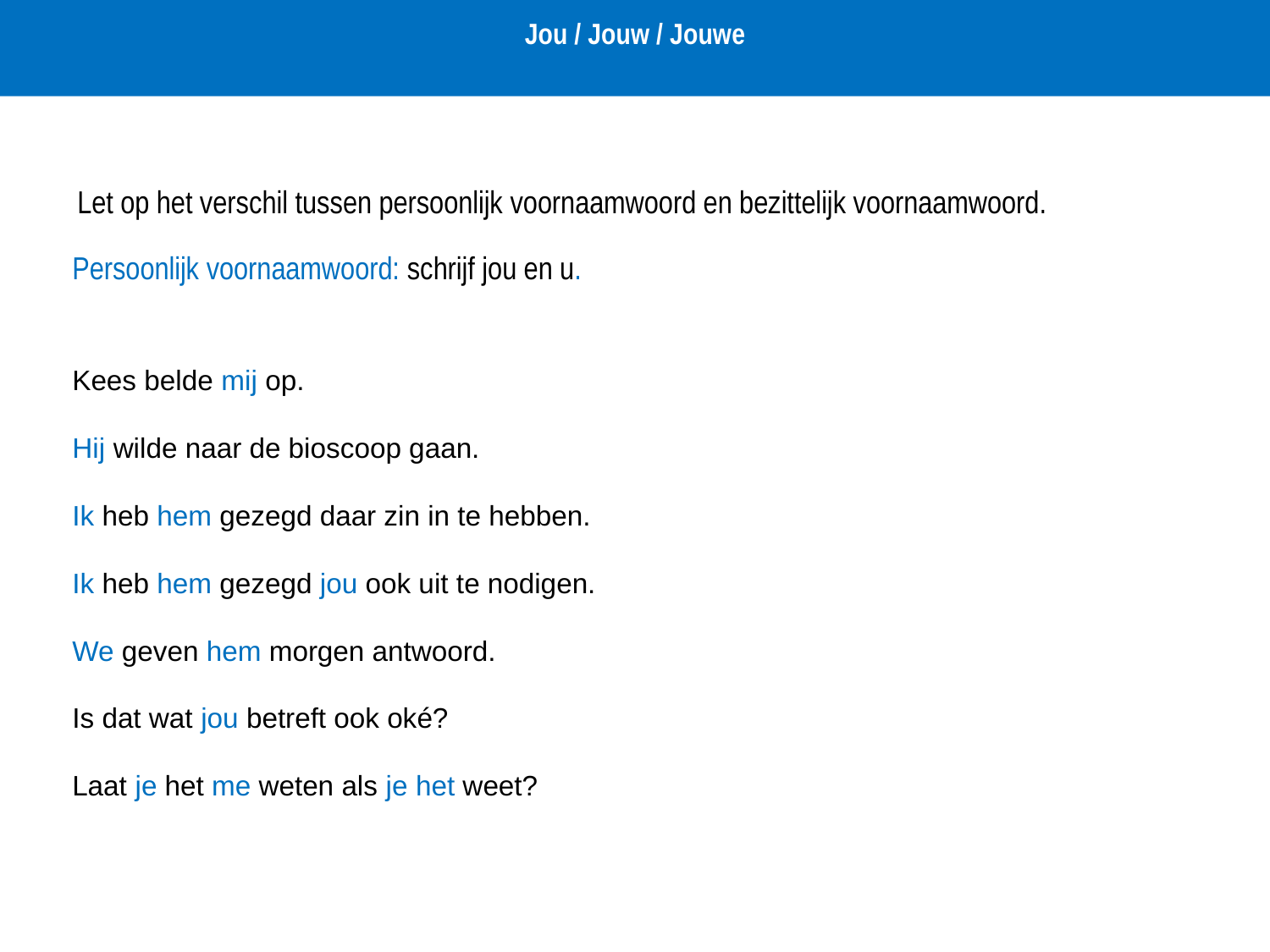

Jou / Jouw / Jouwe
Let op het verschil tussen persoonlijk voornaamwoord en bezittelijk voornaamwoord.
Persoonlijk voornaamwoord: schrijf jou en u.

Kees belde mij op.

Hij wilde naar de bioscoop gaan.

Ik heb hem gezegd daar zin in te hebben.

Ik heb hem gezegd jou ook uit te nodigen.

We geven hem morgen antwoord.

Is dat wat jou betreft ook oké?

Laat je het me weten als je het weet?